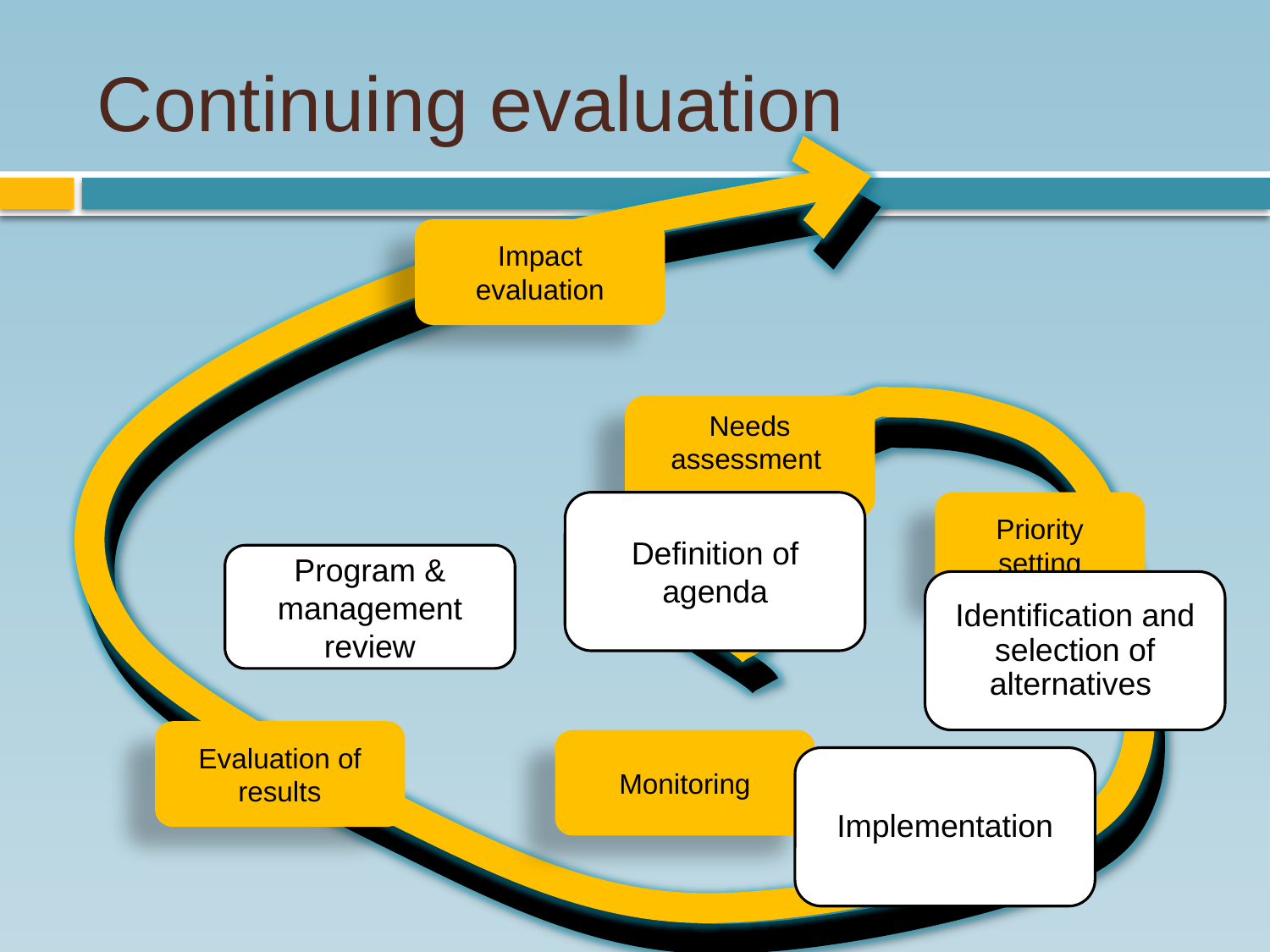

# Continuing evaluation

Impact evaluation
Needs assessment
Definition of agenda
Priority setting
Program & management review
Identification and selection of alternatives
Evaluation of results
Monitoring
Implementation